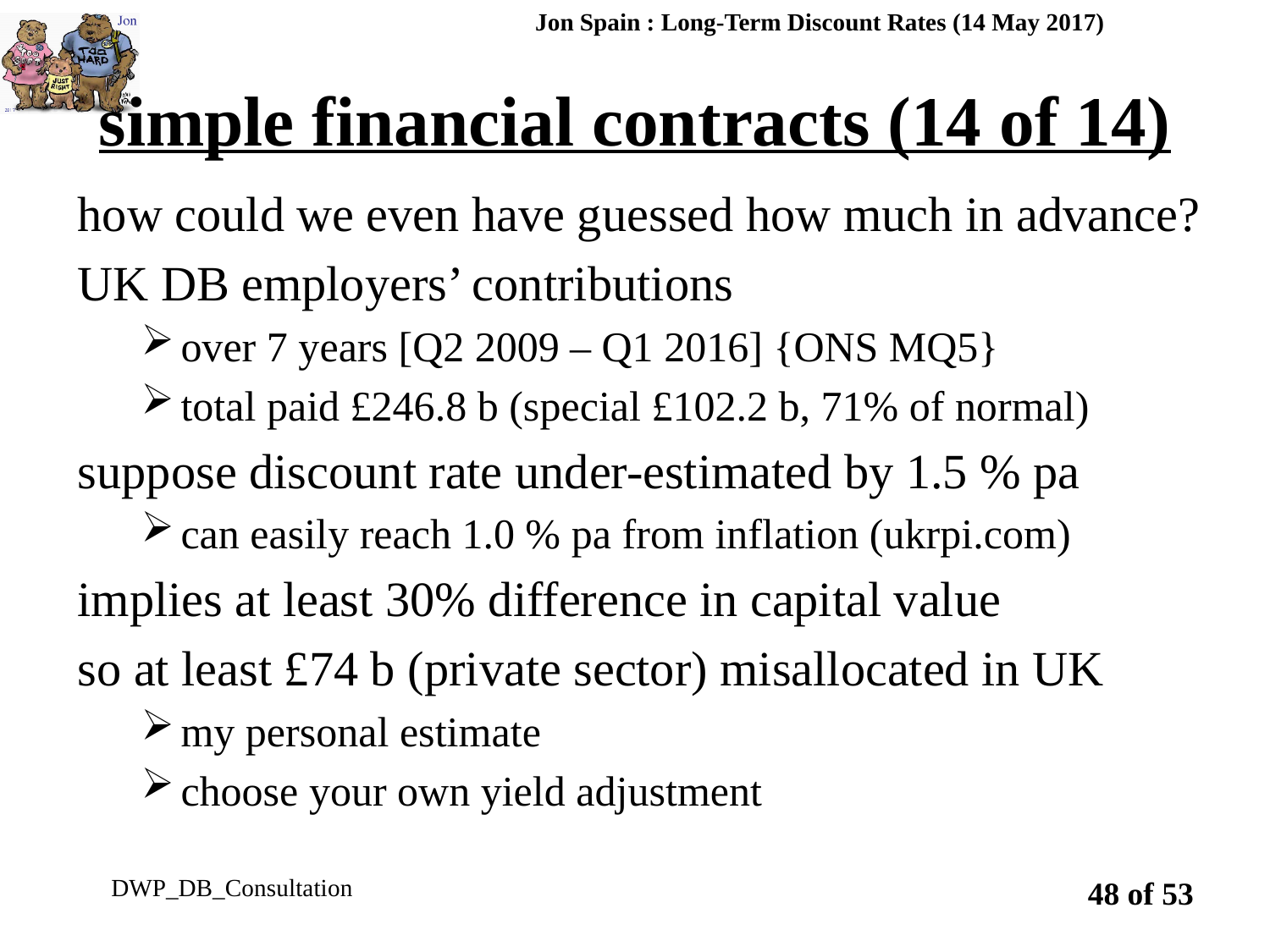

Jon Spain : Long-Term Discount Rates (14 May 2017)
# simple financial contracts (14 of 14)
how could we even have guessed how much in advance?
UK DB employers’ contributions
over 7 years [Q2 2009 – Q1 2016] {ONS MQ5}
total paid £246.8 b (special £102.2 b, 71% of normal)
suppose discount rate under-estimated by 1.5 % pa
can easily reach 1.0 % pa from inflation (ukrpi.com)
implies at least 30% difference in capital value
so at least £74 b (private sector) misallocated in UK
my personal estimate
choose your own yield adjustment

DWP_DB_Consultation
48 of 53